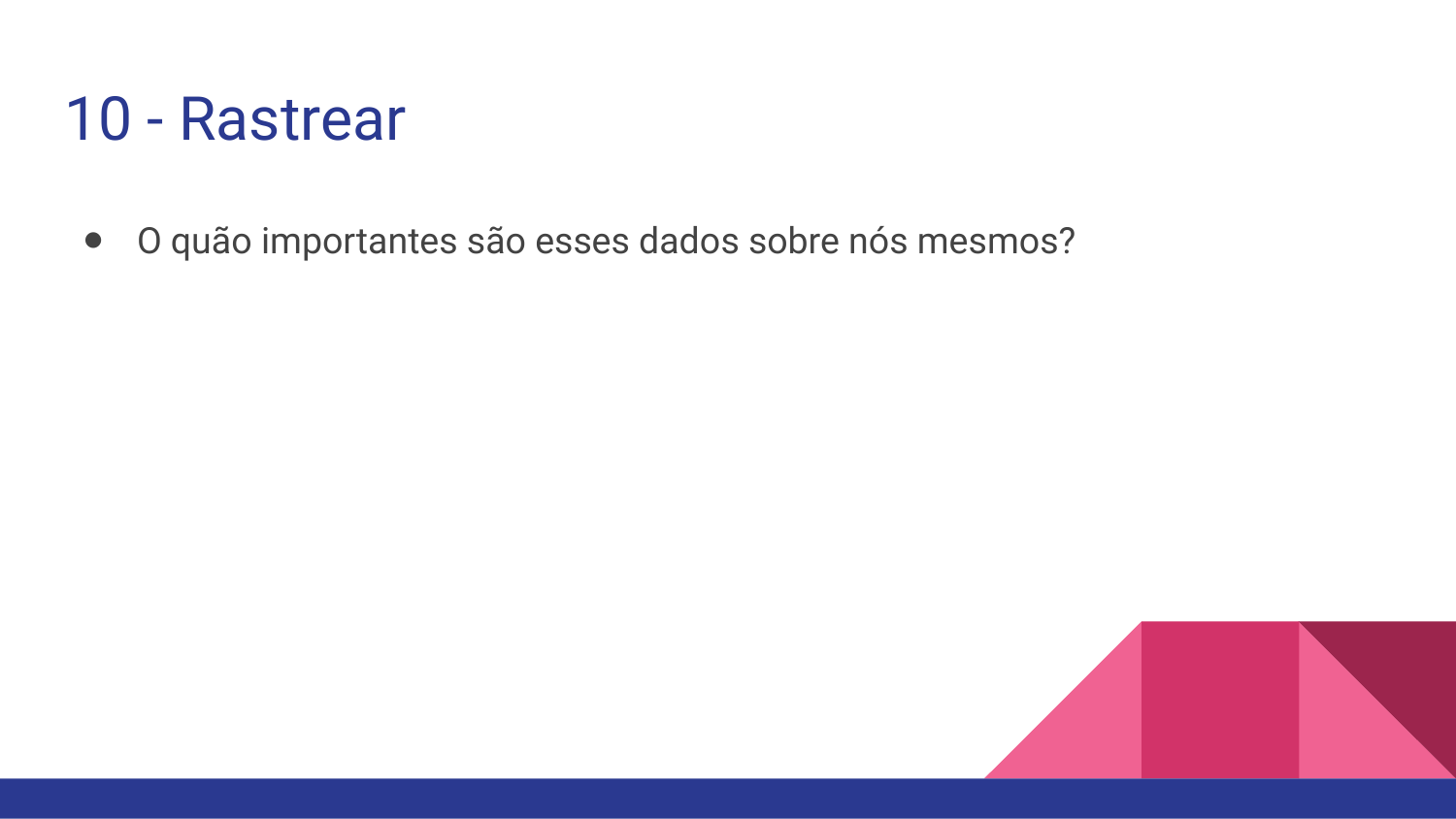

# 10 - Rastrear
O quão importantes são esses dados sobre nós mesmos?